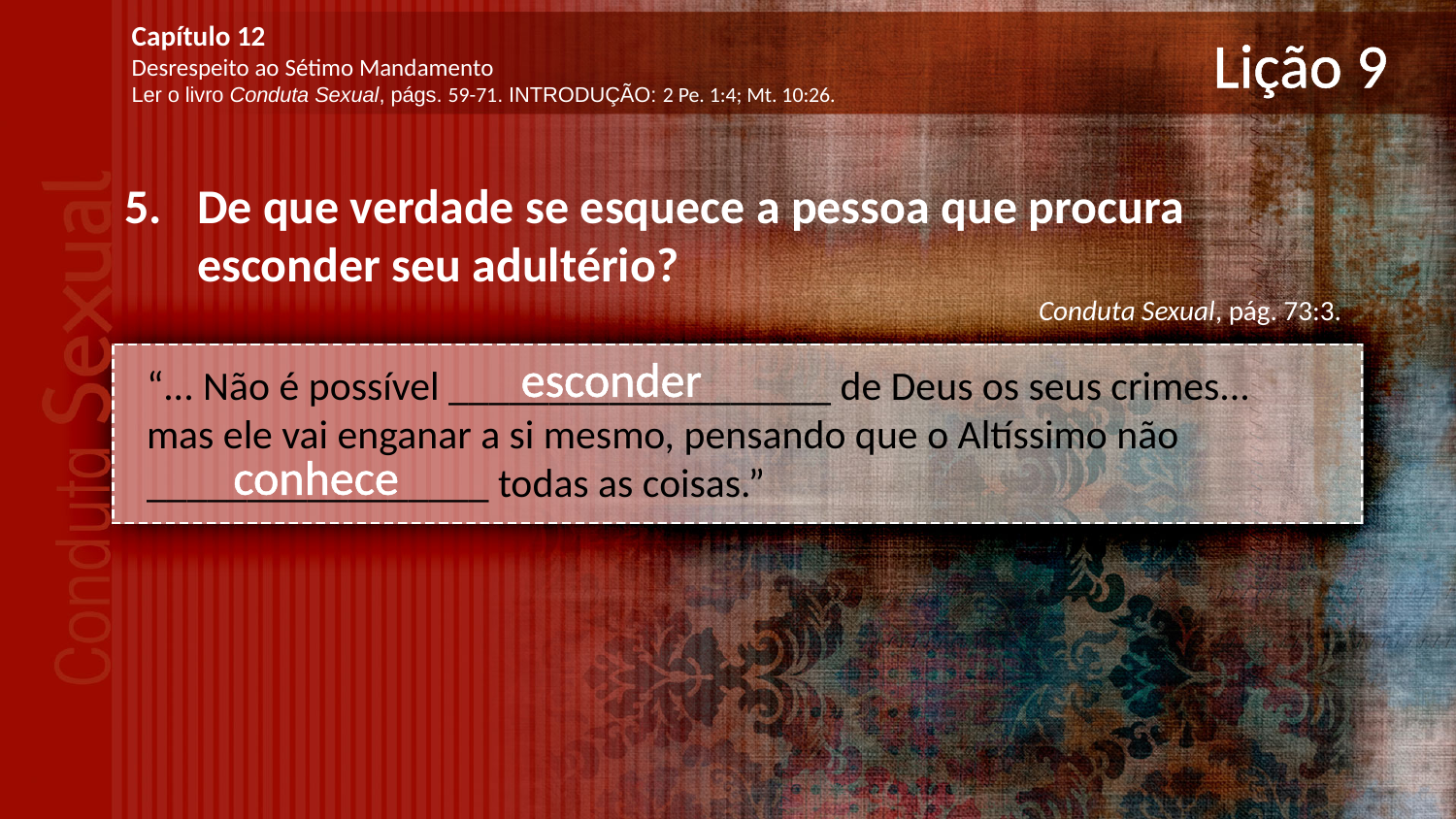

Capítulo 12
Desrespeito ao Sétimo Mandamento
Ler o livro Conduta Sexual, págs. 59-71. INTRODUÇÃO: 2 Pe. 1:4; Mt. 10:26.
# Lição 9
De que verdade se esquece a pessoa que procura esconder seu adultério?
Conduta Sexual, pág. 73:3.
esconder
“... Não é possível ___________________ de Deus os seus crimes... mas ele vai enganar a si mesmo, pensando que o Altíssimo não _________________ todas as coisas.”
conhece